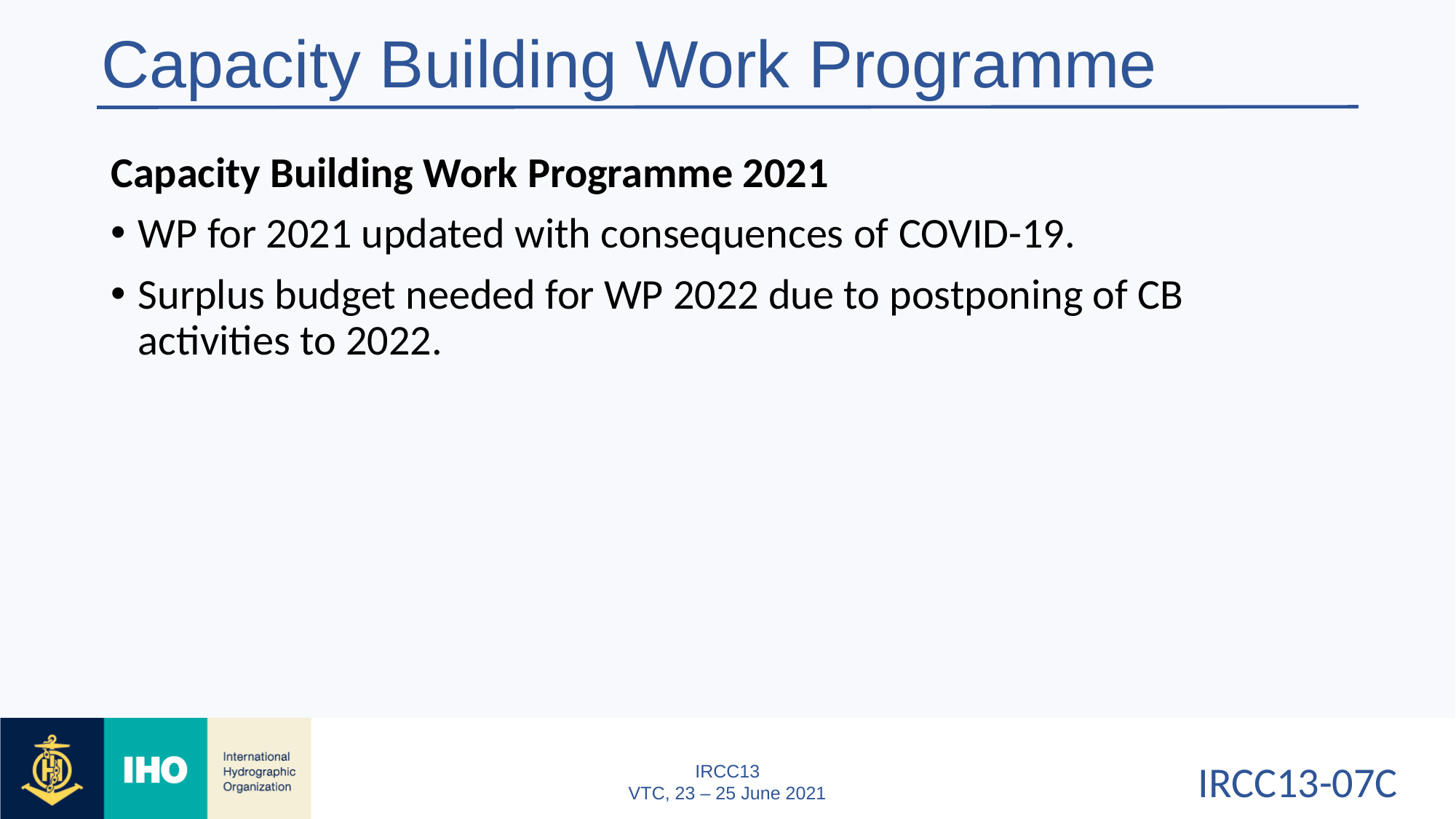

# Capacity Building Work Programme
Capacity Building Work Programme 2021
WP for 2021 updated with consequences of COVID-19.
Surplus budget needed for WP 2022 due to postponing of CB activities to 2022.